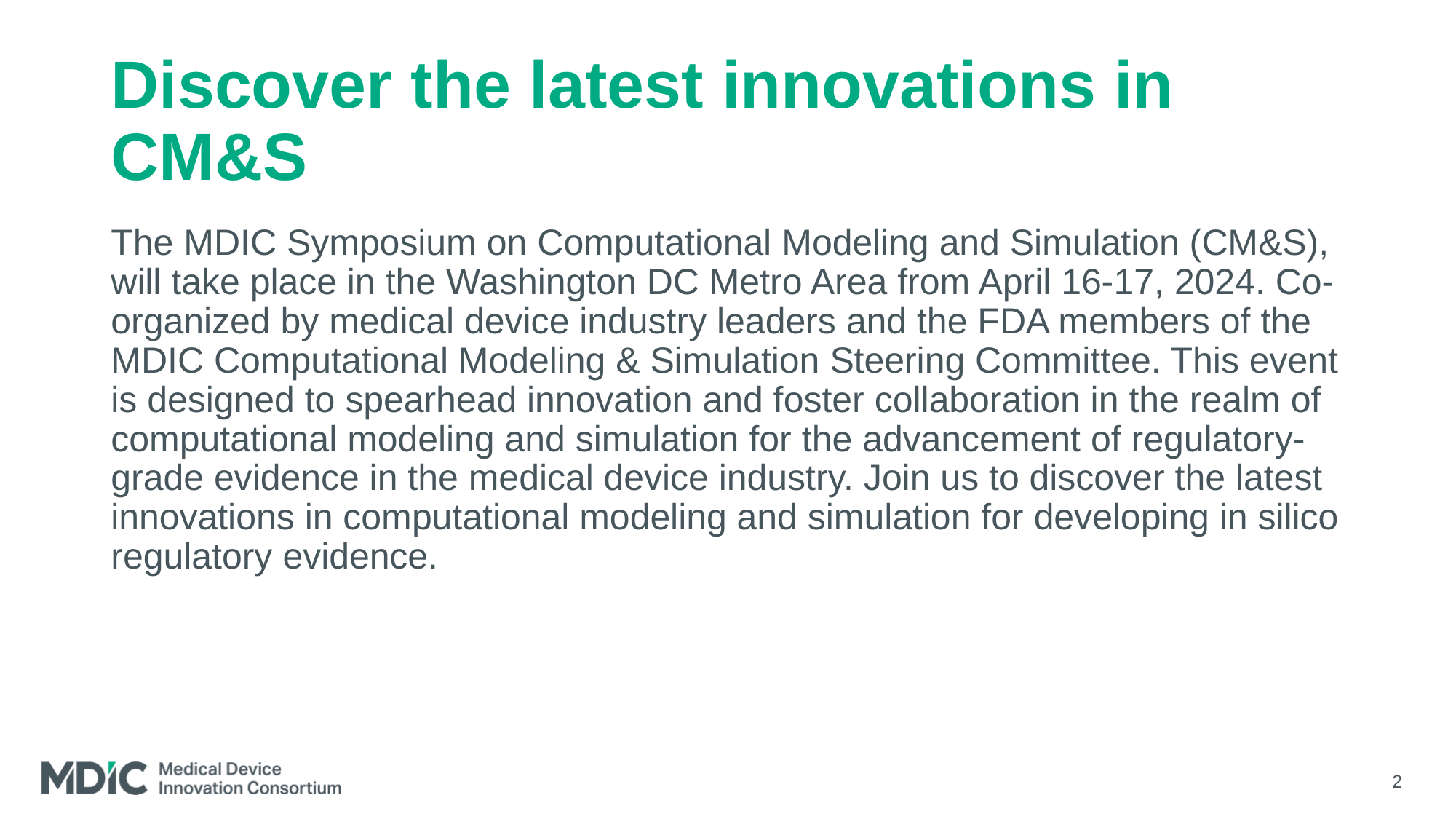

# Discover the latest innovations in CM&S
The MDIC Symposium on Computational Modeling and Simulation (CM&S), will take place in the Washington DC Metro Area from April 16-17, 2024. Co-organized by medical device industry leaders and the FDA members of the MDIC Computational Modeling & Simulation Steering Committee. This event is designed to spearhead innovation and foster collaboration in the realm of computational modeling and simulation for the advancement of regulatory-grade evidence in the medical device industry. Join us to discover the latest innovations in computational modeling and simulation for developing in silico regulatory evidence.

2